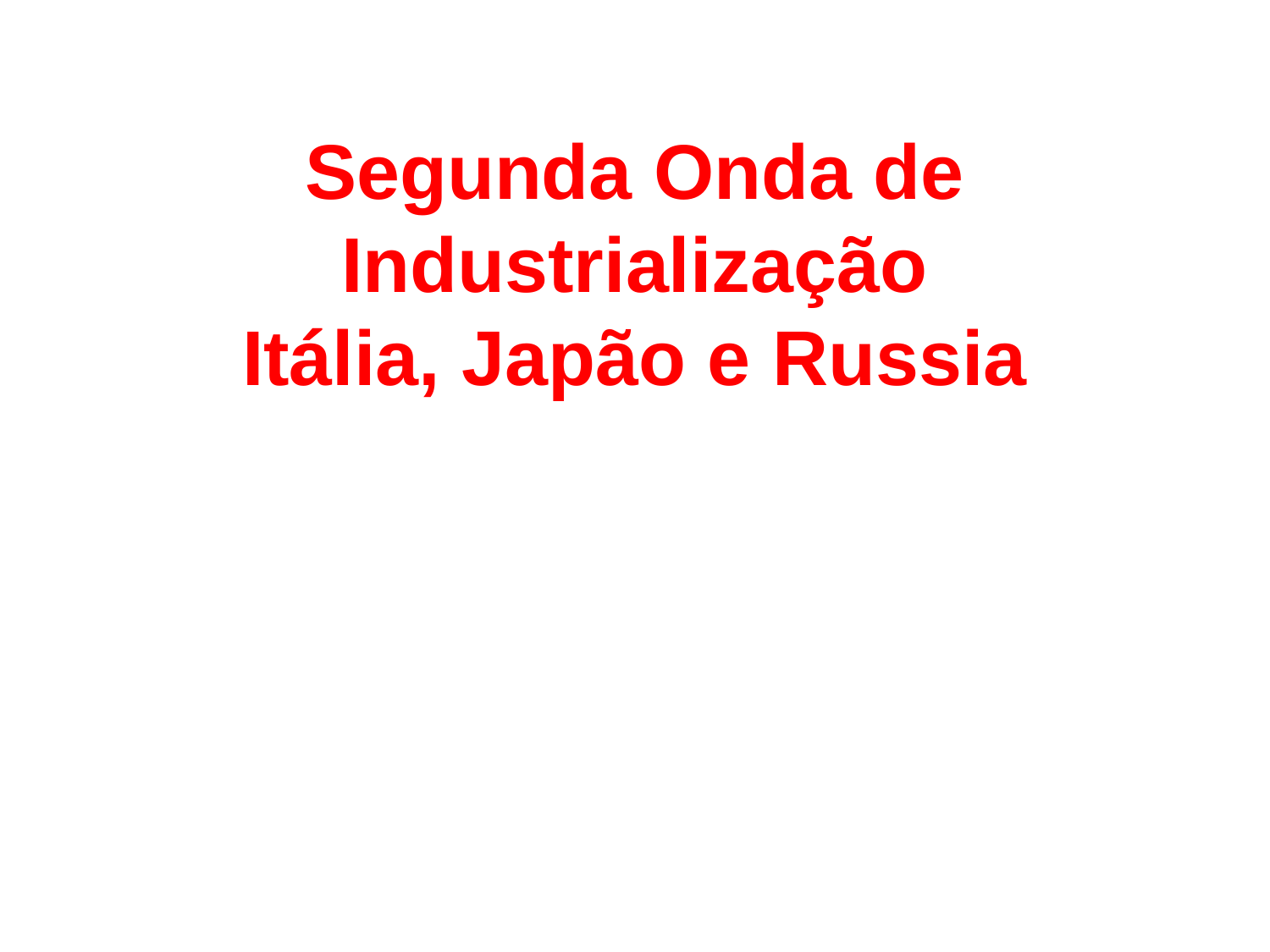

# Segunda Onda de Industrialização Itália, Japão e Russia